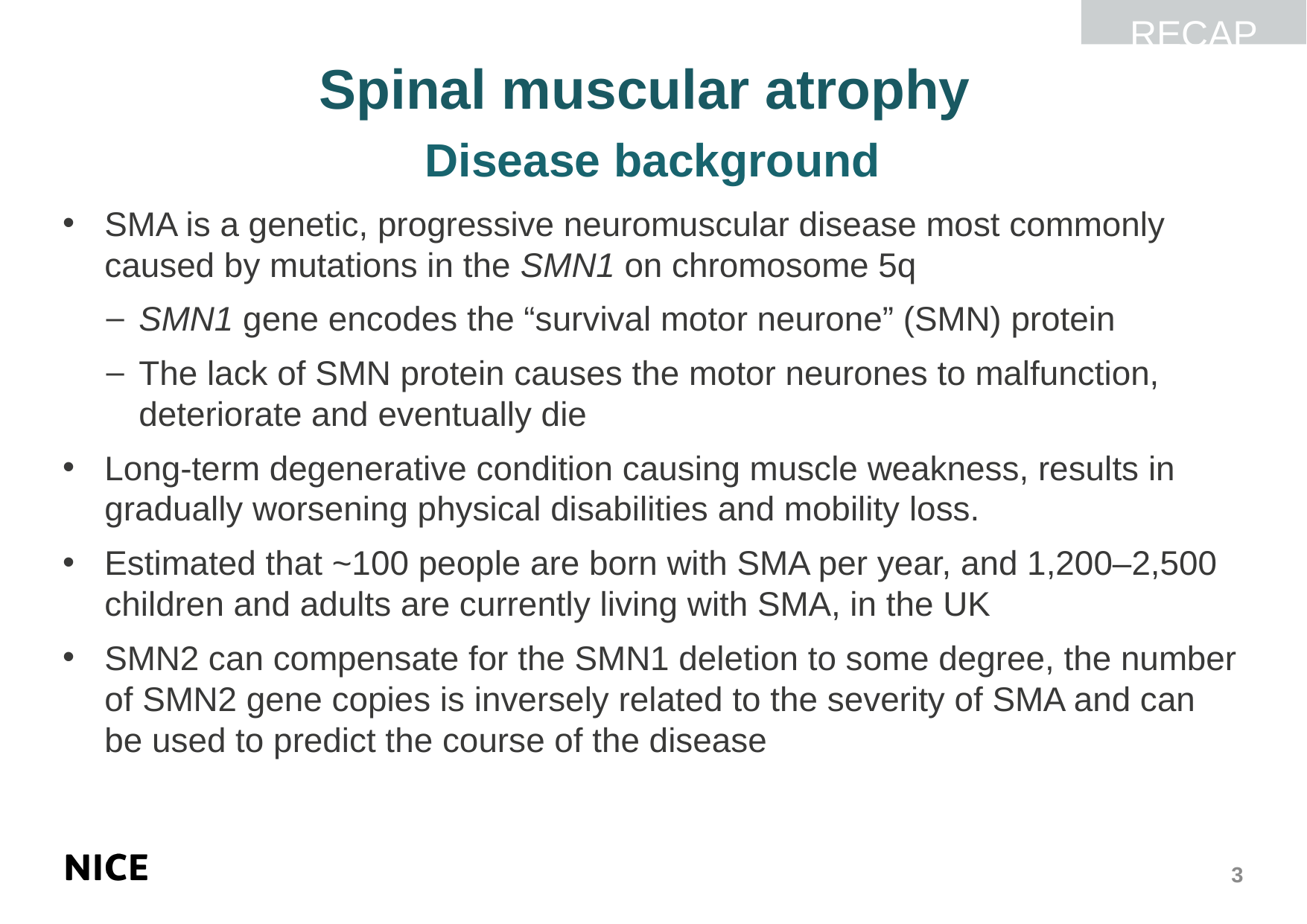

RECAP
# Spinal muscular atrophy Disease background
SMA is a genetic, progressive neuromuscular disease most commonly caused by mutations in the SMN1 on chromosome 5q
SMN1 gene encodes the “survival motor neurone” (SMN) protein
The lack of SMN protein causes the motor neurones to malfunction, deteriorate and eventually die
Long-term degenerative condition causing muscle weakness, results in gradually worsening physical disabilities and mobility loss.
Estimated that ~100 people are born with SMA per year, and 1,200–2,500 children and adults are currently living with SMA, in the UK
SMN2 can compensate for the SMN1 deletion to some degree, the number of SMN2 gene copies is inversely related to the severity of SMA and can be used to predict the course of the disease
3